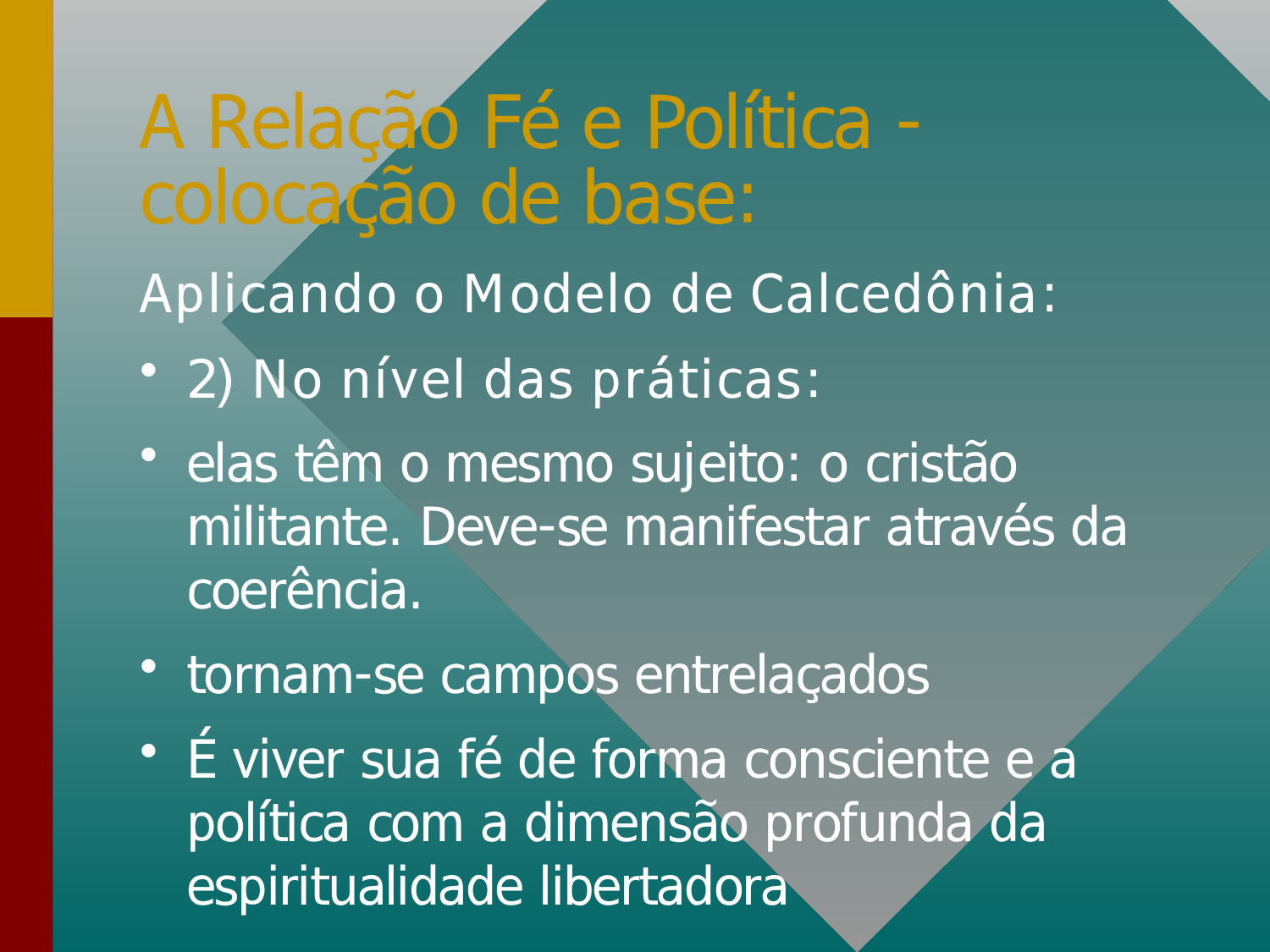

# A Relação Fé e Política - colocação de base:
Aplicando o Modelo de Calcedônia:
2) No nível das práticas:
elas têm o mesmo sujeito: o cristão militante. Deve-se manifestar através da coerência.
tornam-se campos entrelaçados
É viver sua fé de forma consciente e a política com a dimensão profunda da espiritualidade libertadora